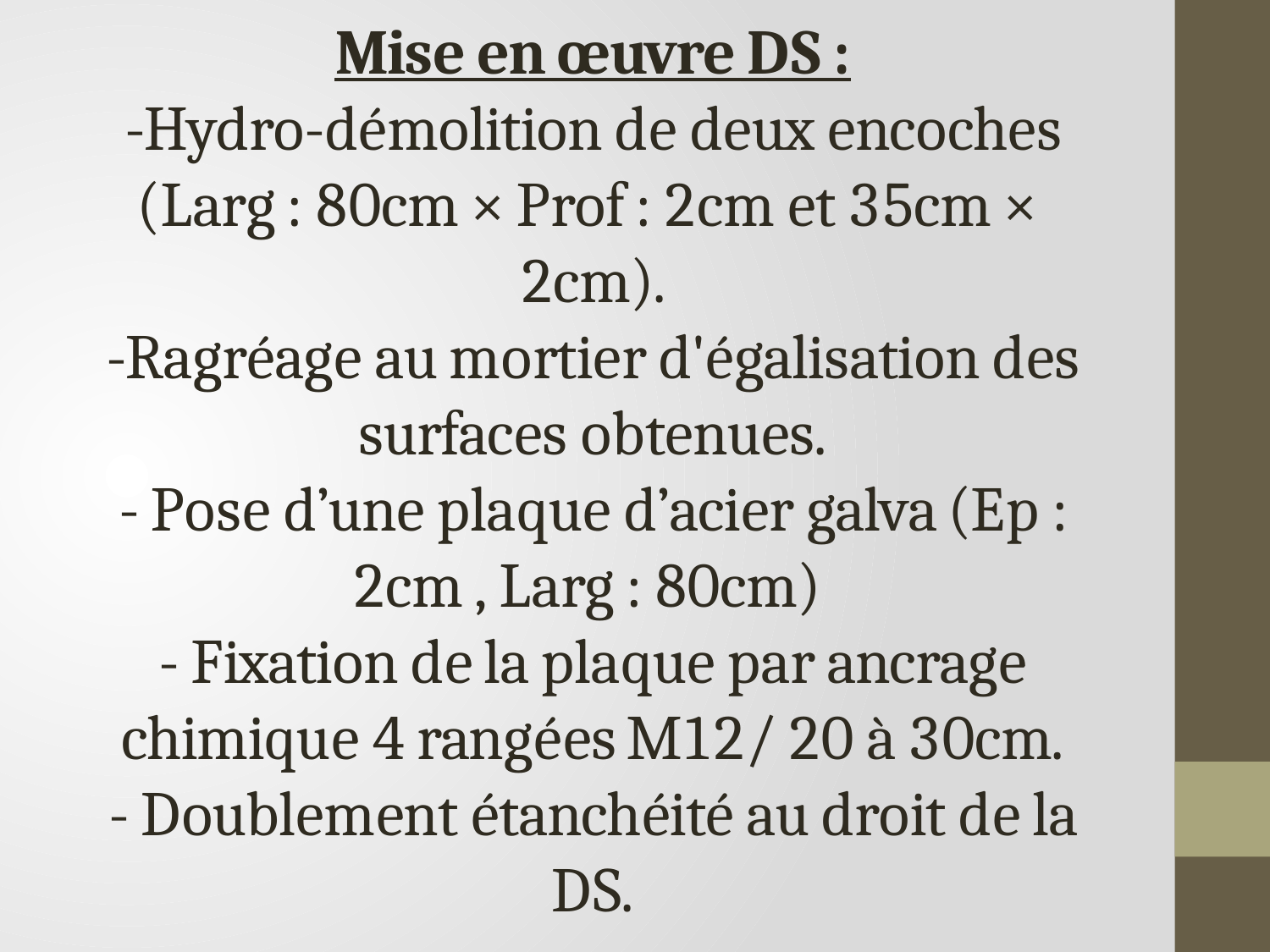

# Mise en œuvre DS : -Hydro-démolition de deux encoches (Larg : 80cm × Prof : 2cm et 35cm ×  2cm). -Ragréage au mortier d'égalisation des surfaces obtenues. - Pose d’une plaque d’acier galva (Ep : 2cm , Larg : 80cm) - Fixation de la plaque par ancrage chimique 4 rangées M12/ 20 à 30cm. - Doublement étanchéité au droit de la DS.